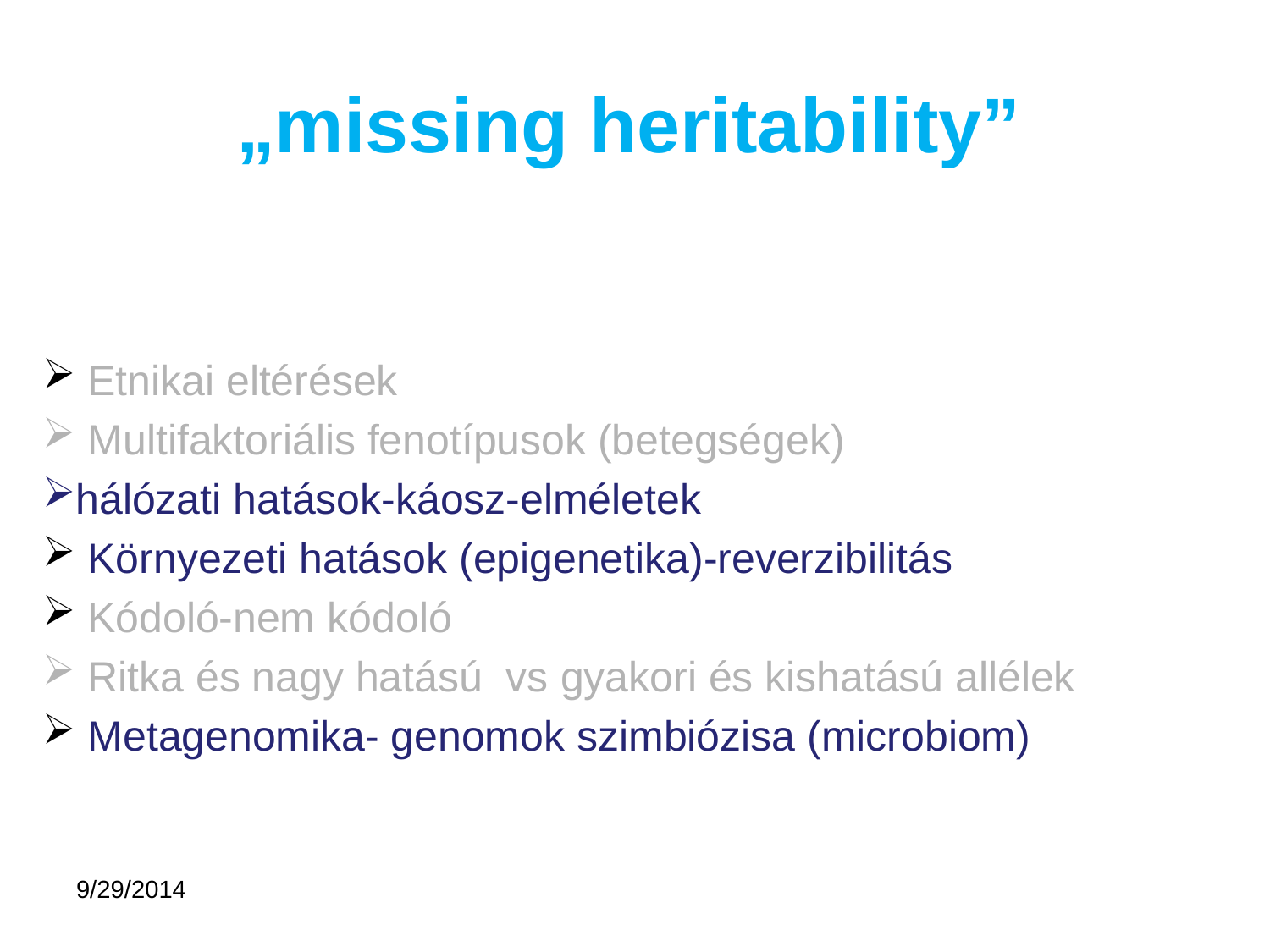

# „missing heritability”
 Etnikai eltérések
 Multifaktoriális fenotípusok (betegségek)
hálózati hatások-káosz-elméletek
 Környezeti hatások (epigenetika)-reverzibilitás
 Kódoló-nem kódoló
 Ritka és nagy hatású  vs gyakori és kishatású allélek
 Metagenomika- genomok szimbiózisa (microbiom)

9/29/2014